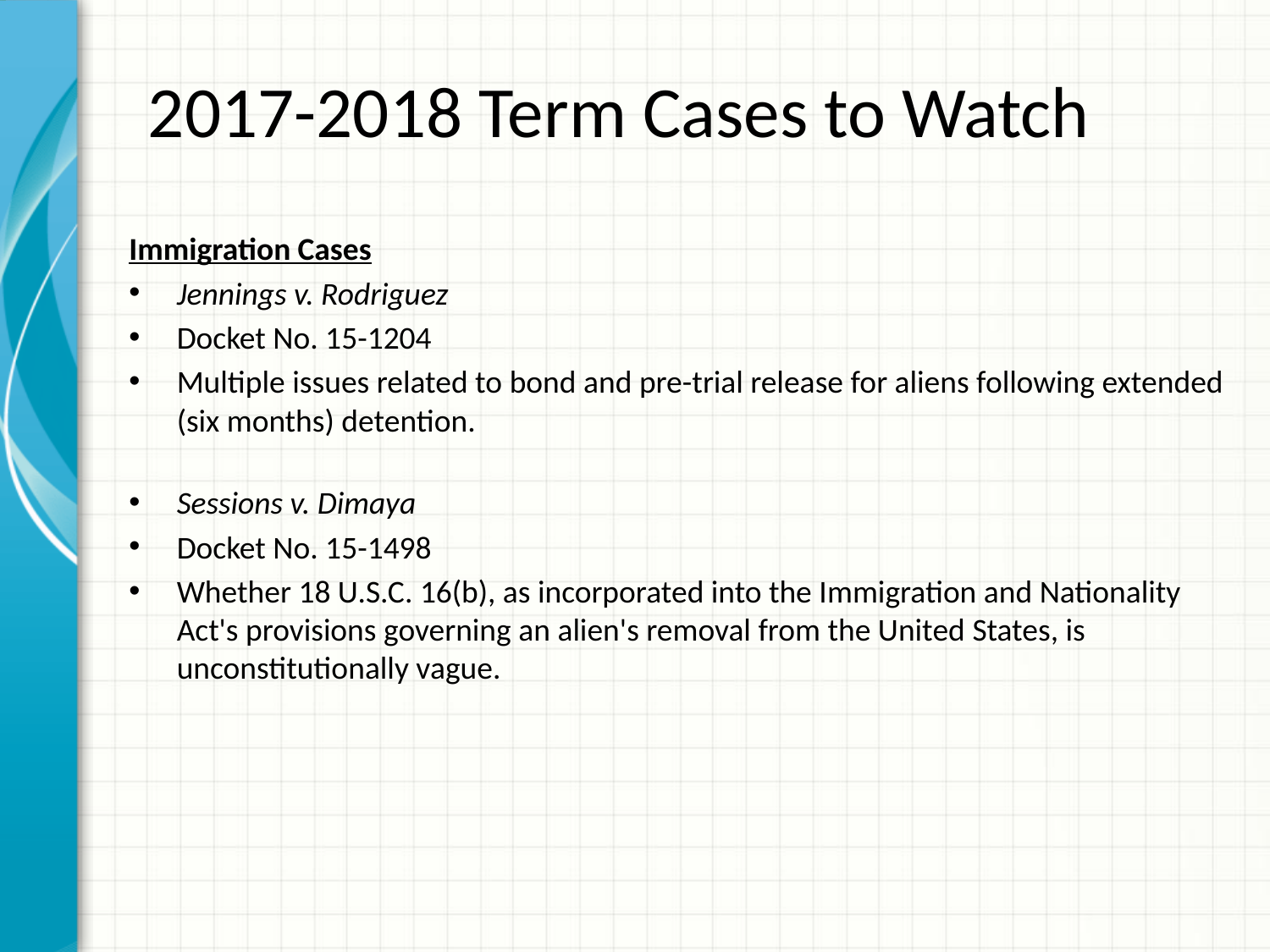

# 2017-2018 Term Cases to Watch
Immigration Cases
Jennings v. Rodriguez
Docket No. 15-1204
Multiple issues related to bond and pre-trial release for aliens following extended (six months) detention.
Sessions v. Dimaya
Docket No. 15-1498
Whether 18 U.S.C. 16(b), as incorporated into the Immigration and Nationality Act's provisions governing an alien's removal from the United States, is unconstitutionally vague.